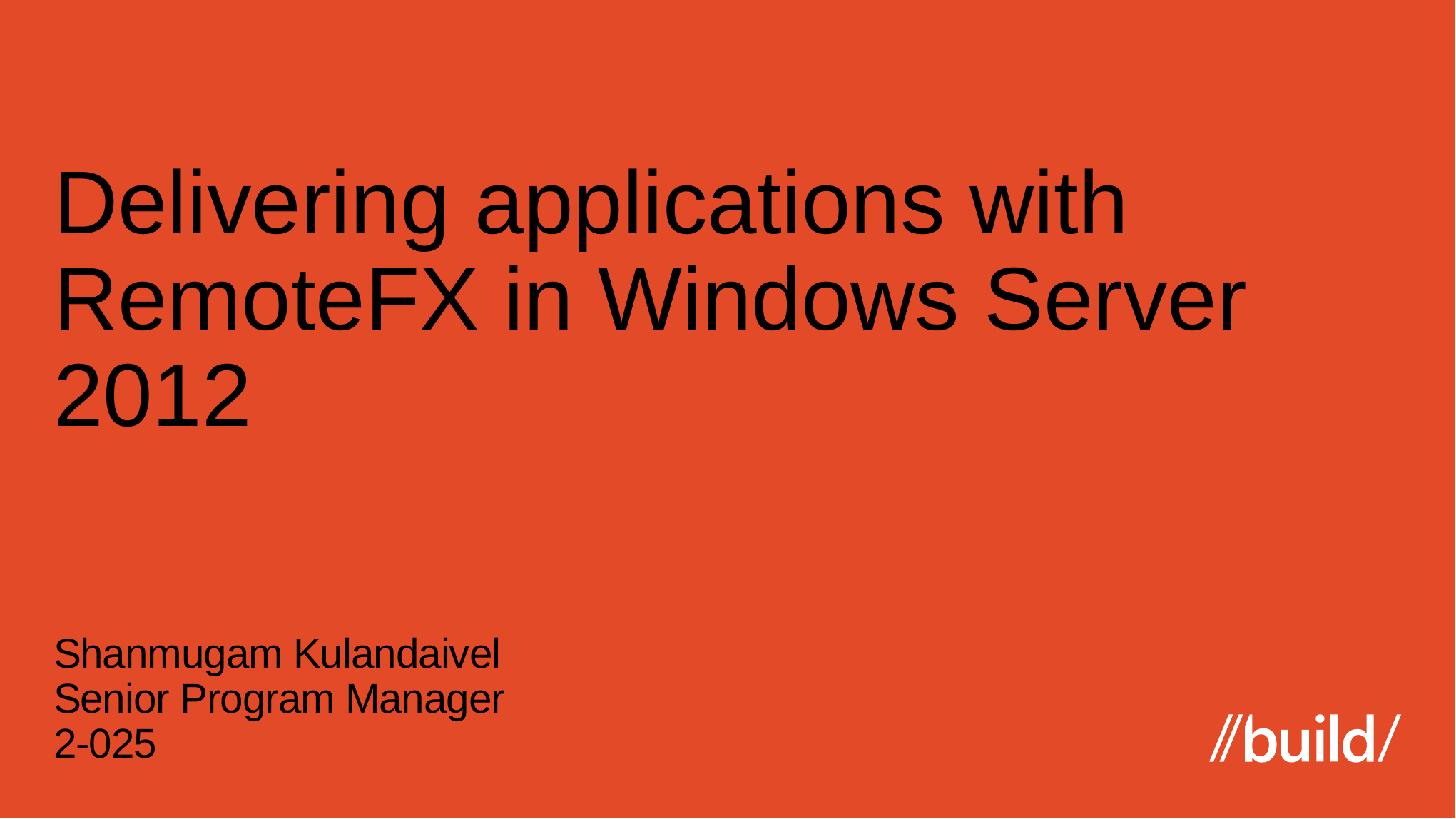

# Delivering applications with RemoteFX in Windows Server 2012
Shanmugam Kulandaivel
Senior Program Manager
2-025